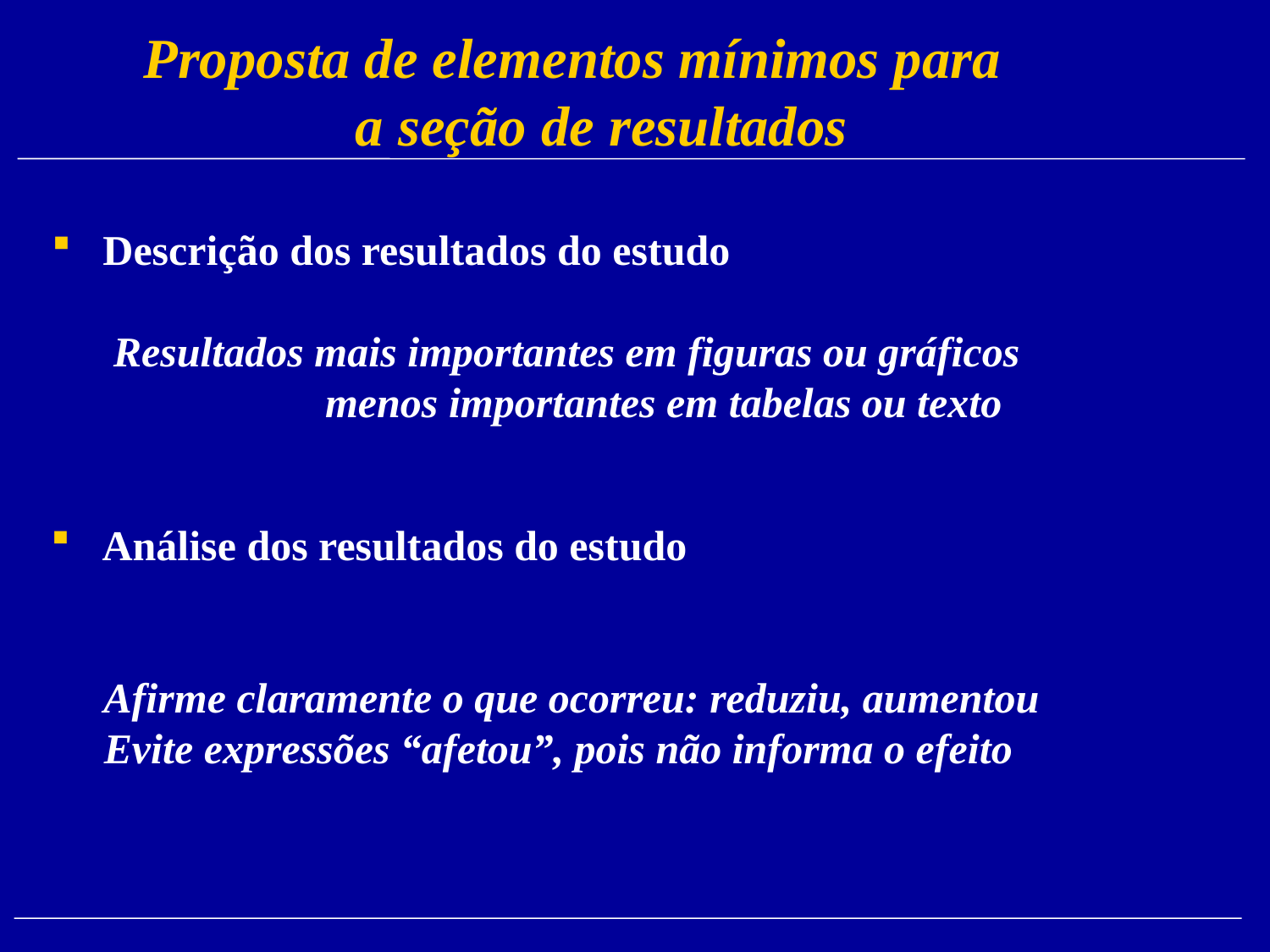

Proposta de elementos mínimos para
                a seção de resultados

  Descrição dos resultados do estudo
   Resultados mais importantes em figuras ou gráficos
                       menos importantes em tabelas ou texto

  Análise dos resultados do estudo
     Afirme claramente o que ocorreu: reduziu, aumentou
     Evite expressões “afetou”, pois não informa o efeito